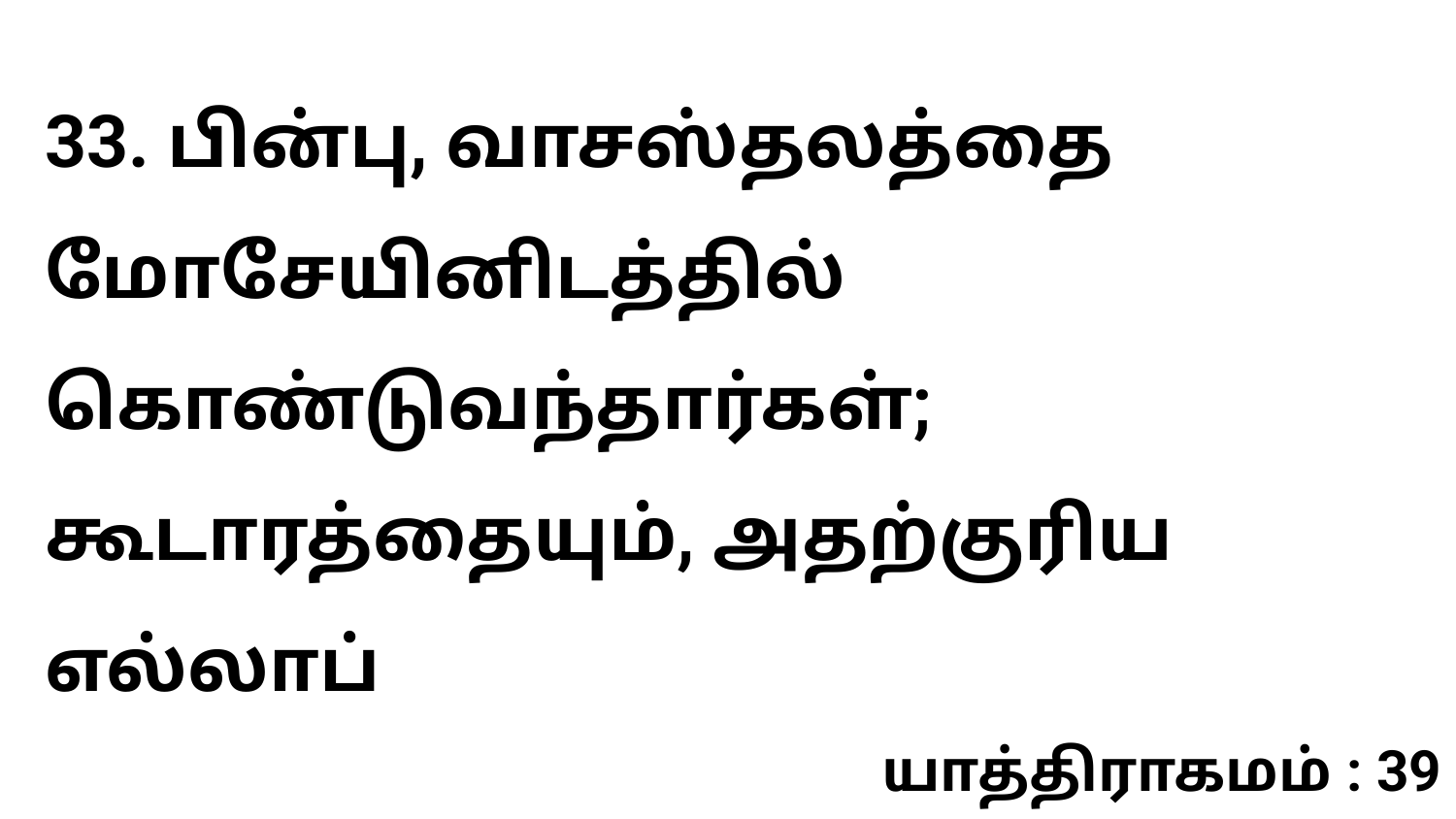

33. பின்பு, வாசஸ்தலத்தை மோசேயினிடத்தில் கொண்டுவந்தார்கள்; கூடாரத்தையும், அதற்குரிய எல்லாப்
யாத்திராகமம் : 39